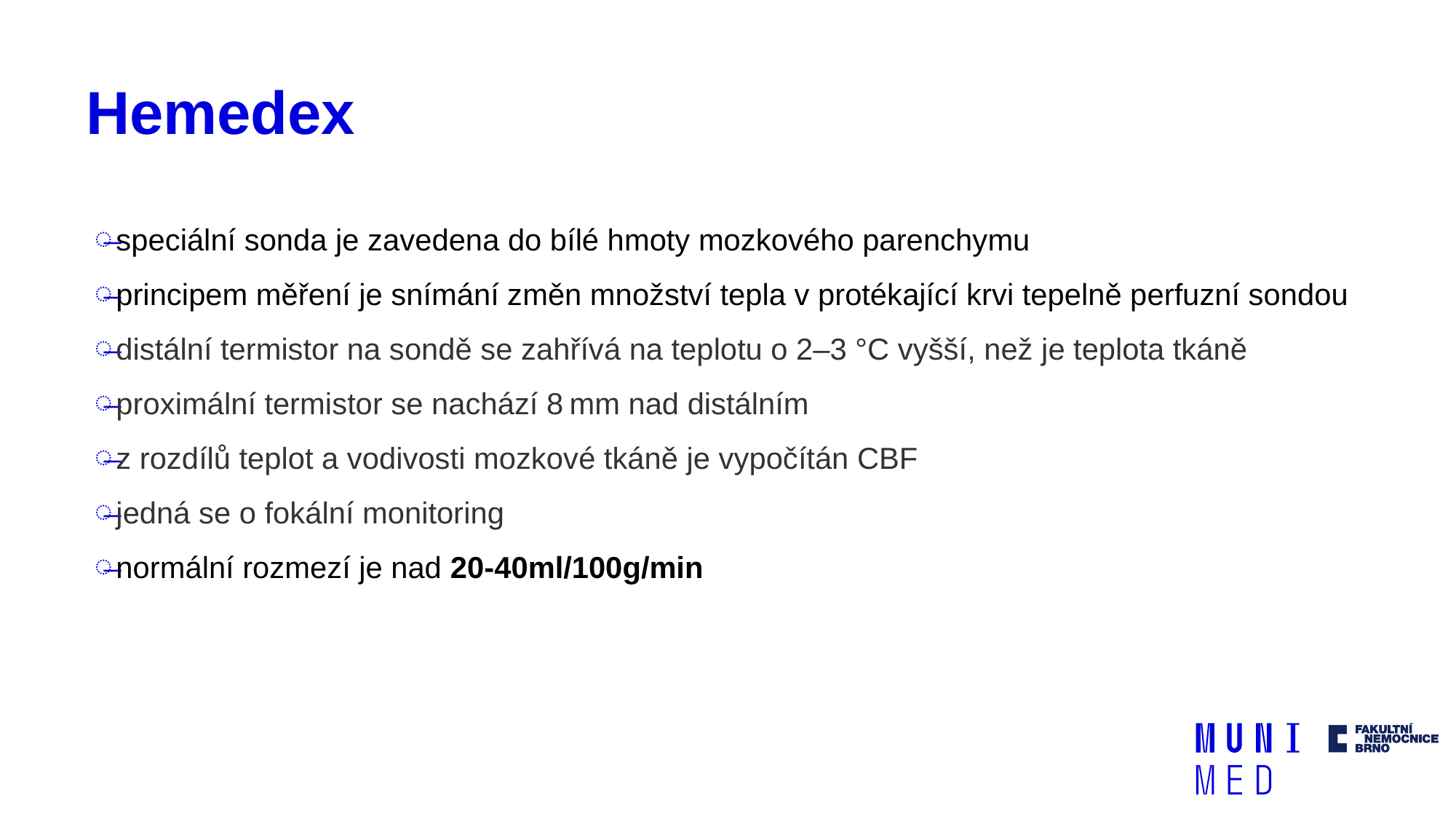

# Hemedex
speciální sonda je zavedena do bílé hmoty mozkového parenchymu
principem měření je snímání změn množství tepla v protékající krvi tepelně perfuzní sondou
distální termistor na sondě se zahřívá na teplotu o 2–3 °C vyšší, než je teplota tkáně
proximální termistor se nachází 8 mm nad distálním
z rozdílů teplot a vodivosti mozkové tkáně je vypočítán CBF
jedná se o fokální monitoring
normální rozmezí je nad 20-40ml/100g/min